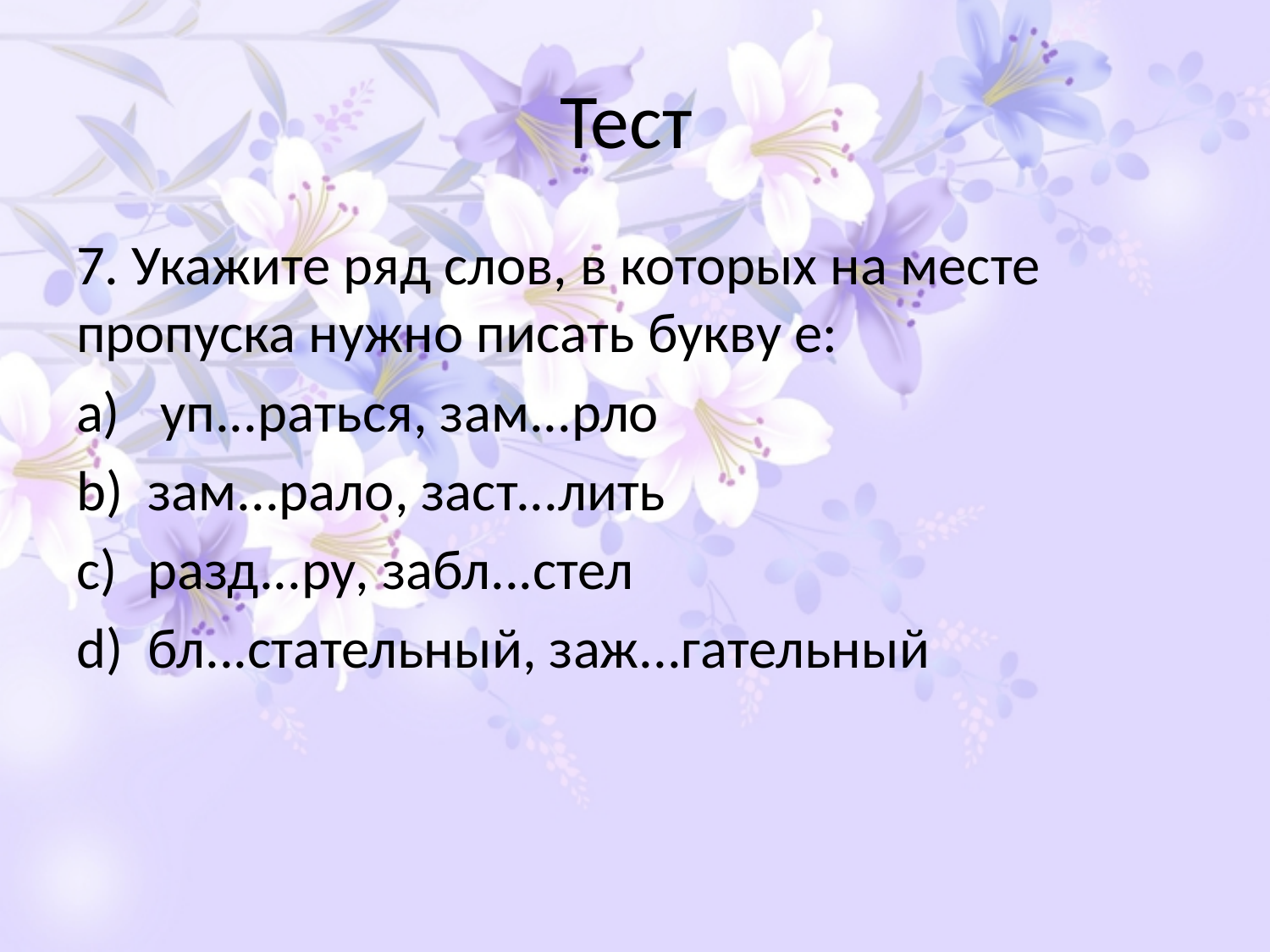

# Тест
7. Укажите ряд слов, в которых на месте пропуска нужно писать букву е:
 уп...раться, зам...рло
зам...рало, заст...лить
разд...ру, забл...стел
бл...стательный, заж...гательный